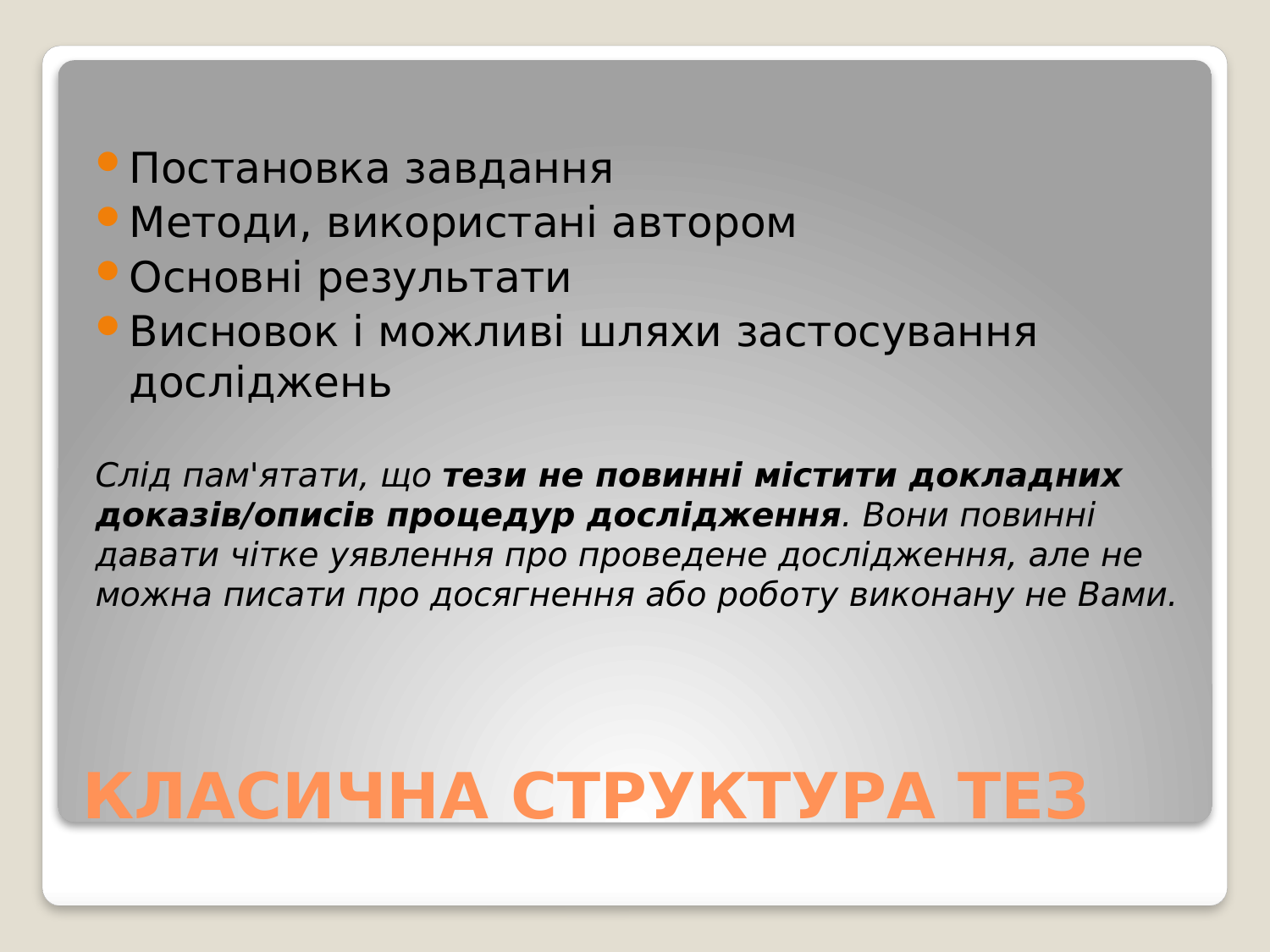

Постановка завдання
Методи, використані автором
Основні результати
Висновок і можливі шляхи застосування досліджень

Слід пам'ятати, що тези не повинні містити докладних доказів/описів процедур дослідження. Вони повинні давати чітке уявлення про проведене дослідження, але не можна писати про досягнення або роботу виконану не Вами.

# КЛАСИЧНА СТРУКТУРА ТЕЗ